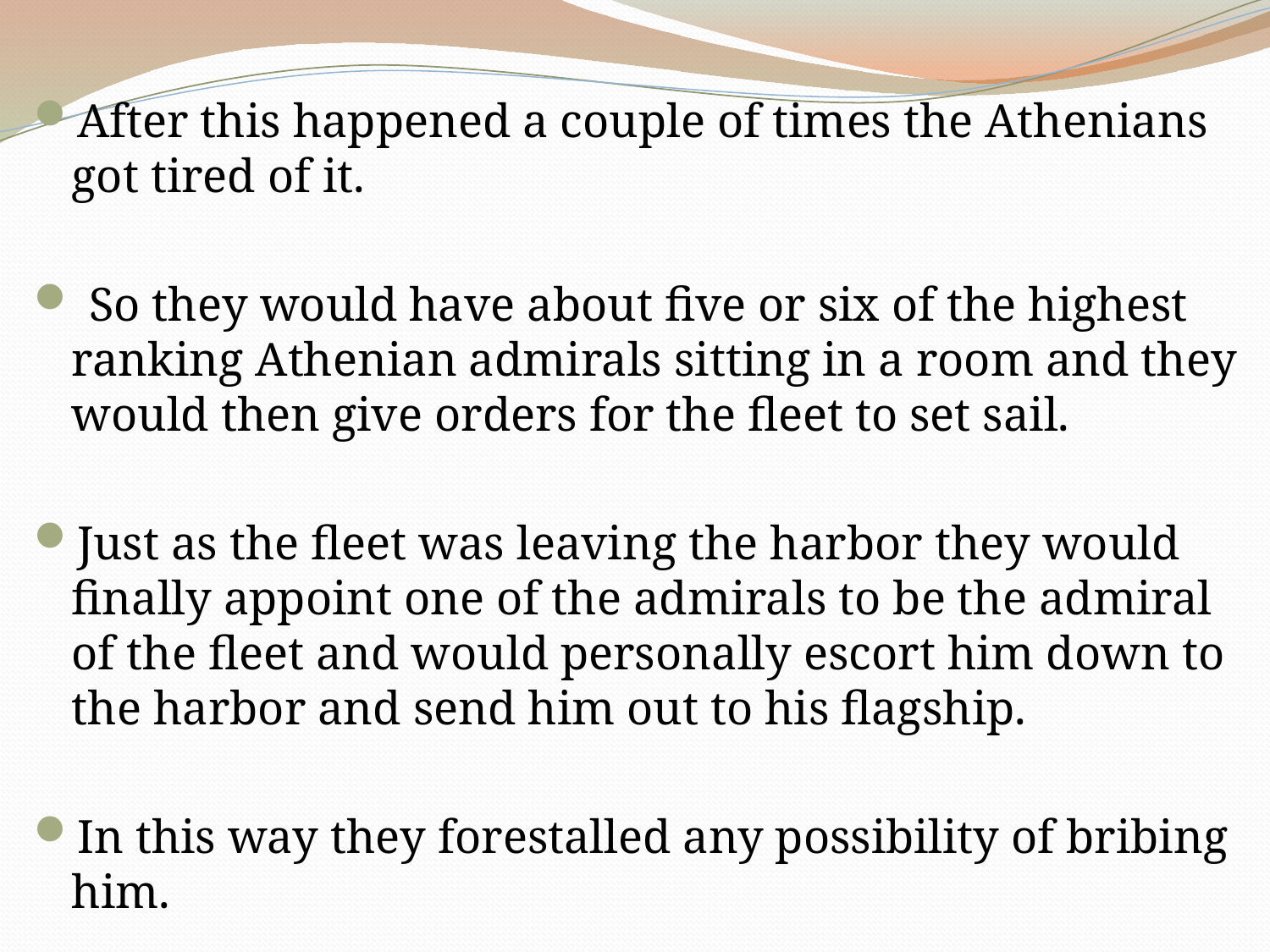

After this happened a couple of times the Athenians got tired of it.

 So they would have about five or six of the highest ranking Athenian admirals sitting in a room and they would then give orders for the fleet to set sail.

Just as the fleet was leaving the harbor they would finally appoint one of the admirals to be the admiral of the fleet and would personally escort him down to the harbor and send him out to his flagship.

In this way they forestalled any possibility of bribing him.